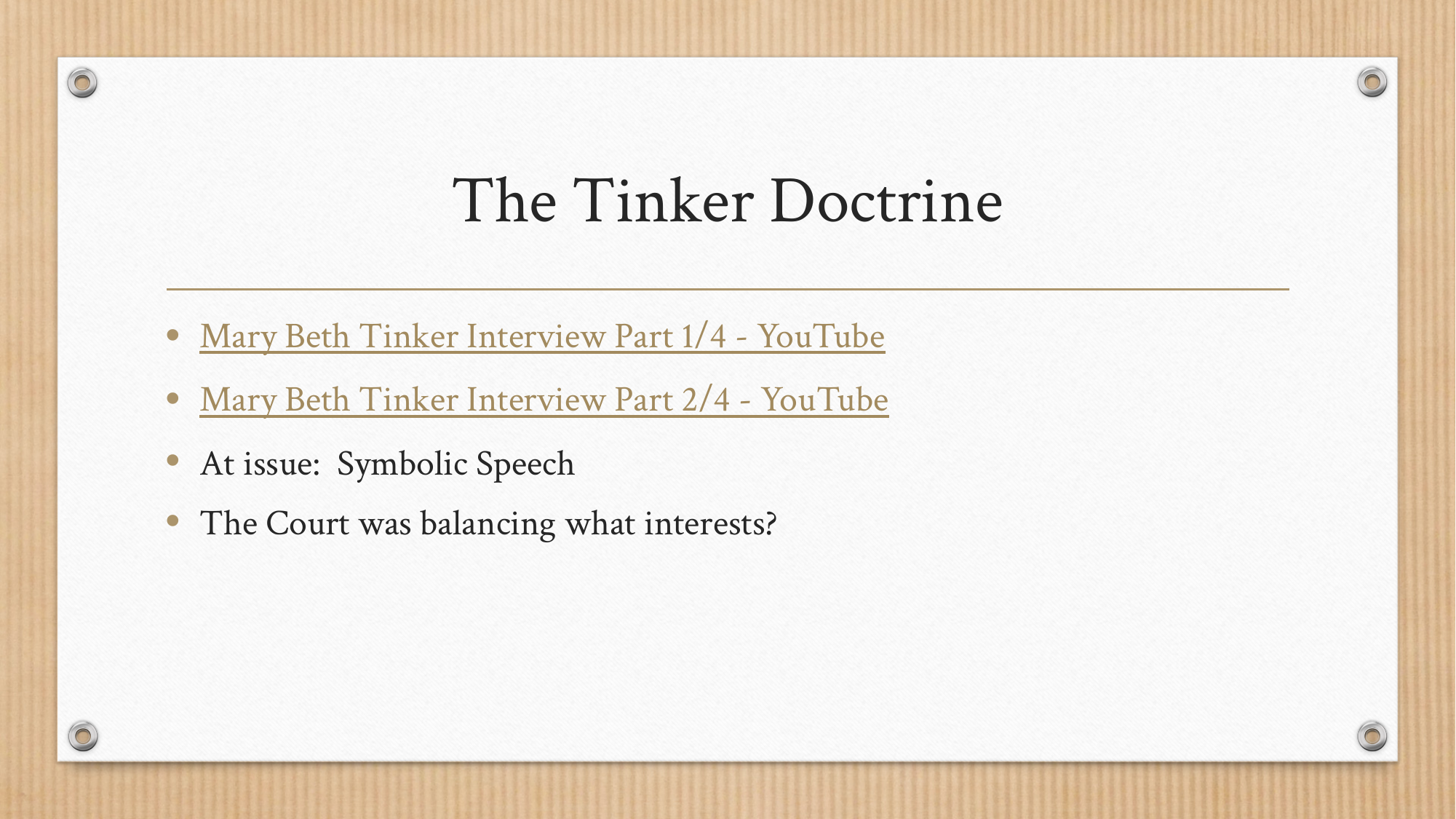

# The Tinker Doctrine
Mary Beth Tinker Interview Part 1/4 - YouTube
Mary Beth Tinker Interview Part 2/4 - YouTube
At issue:  Symbolic Speech
The Court was balancing what interests?